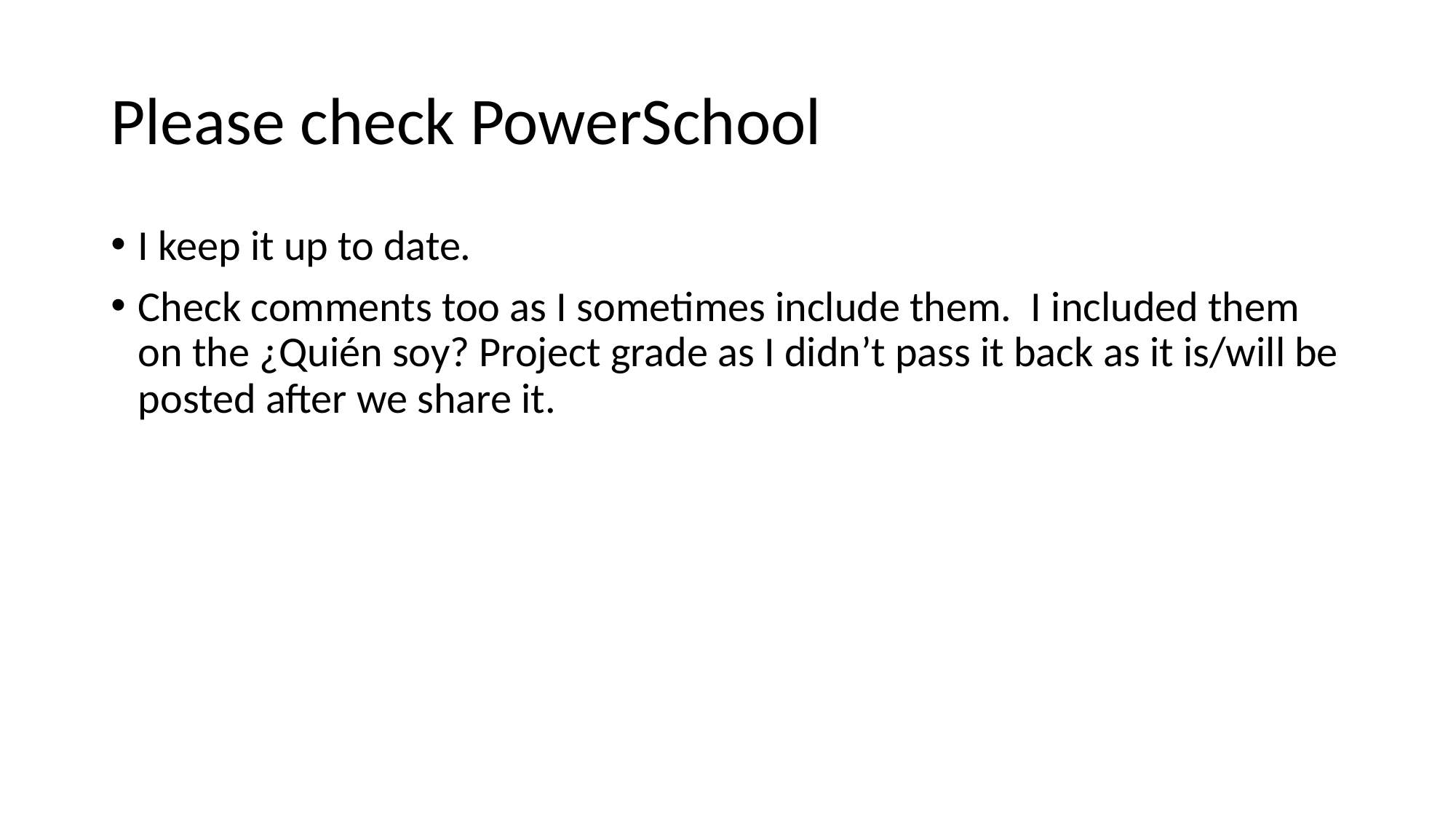

# Please check PowerSchool
I keep it up to date.
Check comments too as I sometimes include them.  I included them on the ¿Quién soy? Project grade as I didn’t pass it back as it is/will be posted after we share it.